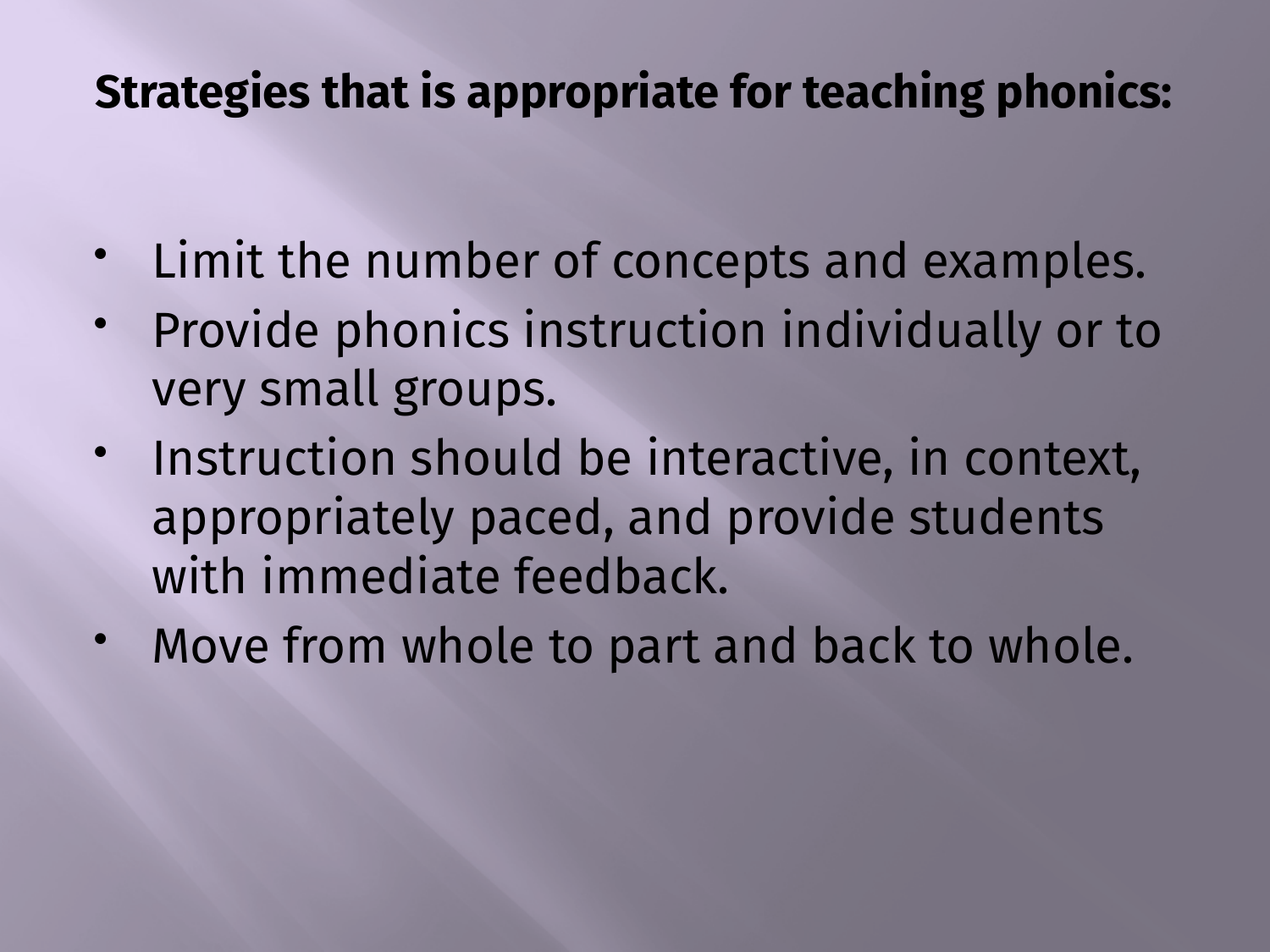

# Strategies that is appropriate for teaching phonics:
Limit the number of concepts and examples.
Provide phonics instruction individually or to very small groups.
Instruction should be interactive, in context, appropriately paced, and provide students with immediate feedback.
Move from whole to part and back to whole.